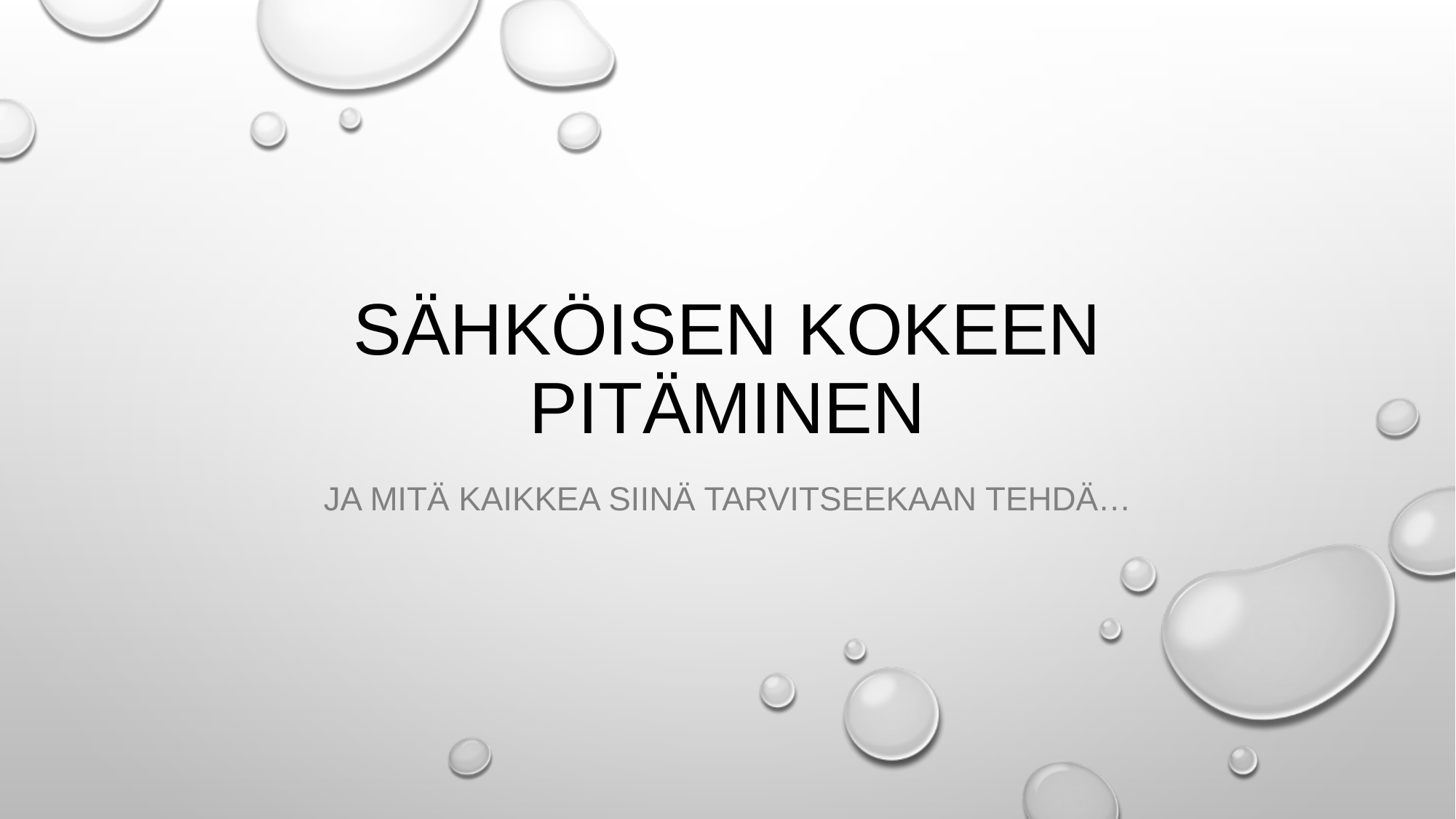

# Sähköisen kokeen pitäminen
Ja mitä kaikkea siinä tarvitseekaan tehdä…